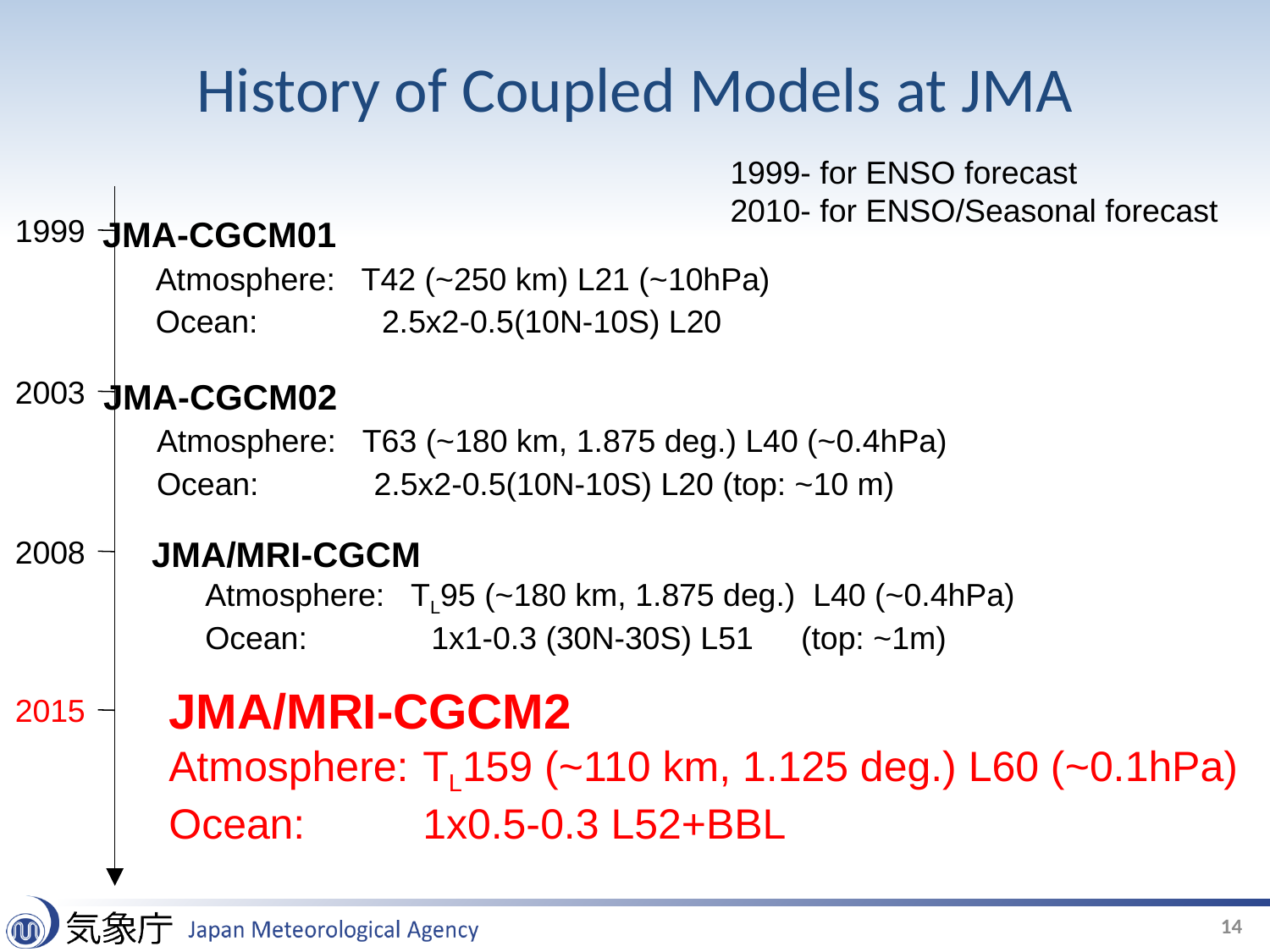

# History of Coupled Models at JMA
1999- for ENSO forecast
2010- for ENSO/Seasonal forecast
1999
JMA-CGCM01
      Atmosphere:   T42 (~250 km) L21 (~10hPa)
      Ocean:              2.5x2-0.5(10N-10S) L20
2003
JMA-CGCM02
      Atmosphere:   T63 (~180 km, 1.875 deg.) L40 (~0.4hPa)
      Ocean:             2.5x2-0.5(10N-10S) L20 (top: ~10 m)
2008
JMA/MRI-CGCM
      Atmosphere:   TL95 (~180 km, 1.875 deg.)  L40 (~0.4hPa)
      Ocean:              1x1-0.3 (30N-30S) L51　(top: ~1m)
JMA/MRI-CGCM2
Atmosphere:	TL159 (~110 km, 1.125 deg.) L60 (~0.1hPa)
Ocean:	1x0.5-0.3 L52+BBL
2015
14